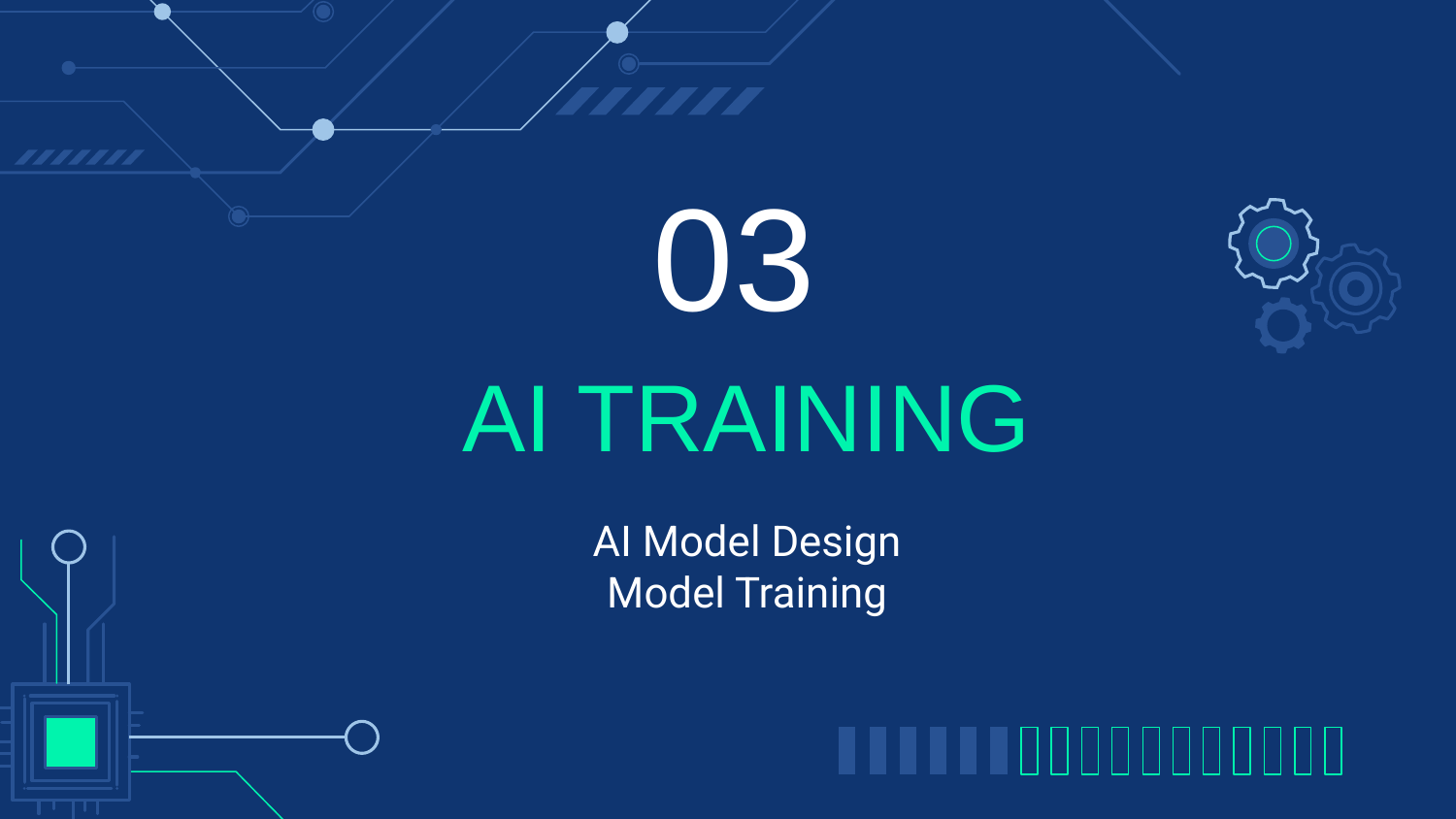

03
# AI TRAINING
AI Model Design
Model Training